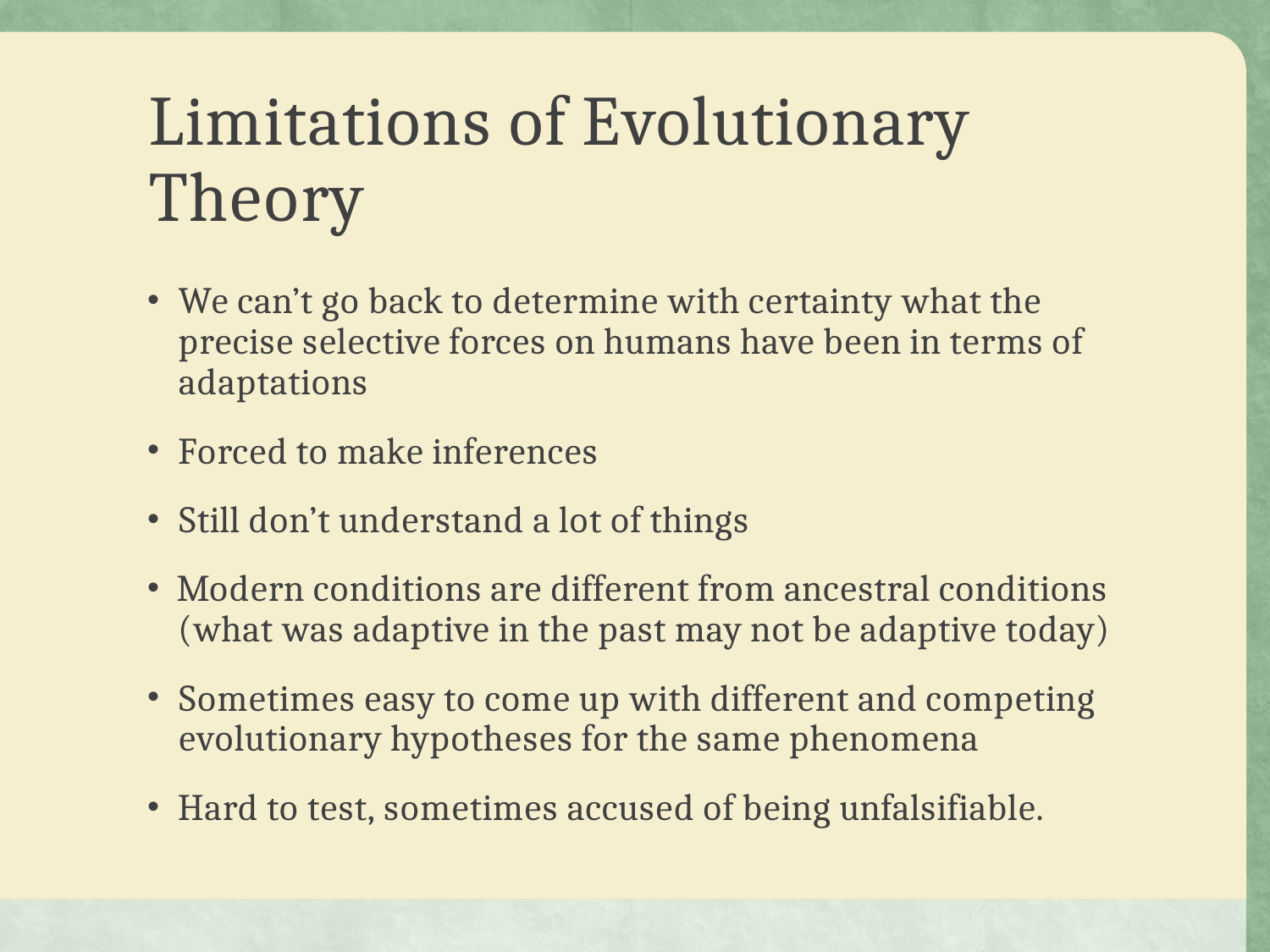

# Limitations of Evolutionary Theory
We can’t go back to determine with certainty what the precise selective forces on humans have been in terms of adaptations
Forced to make inferences
Still don’t understand a lot of things
Modern conditions are different from ancestral conditions (what was adaptive in the past may not be adaptive today)
Sometimes easy to come up with different and competing evolutionary hypotheses for the same phenomena
Hard to test, sometimes accused of being unfalsifiable.